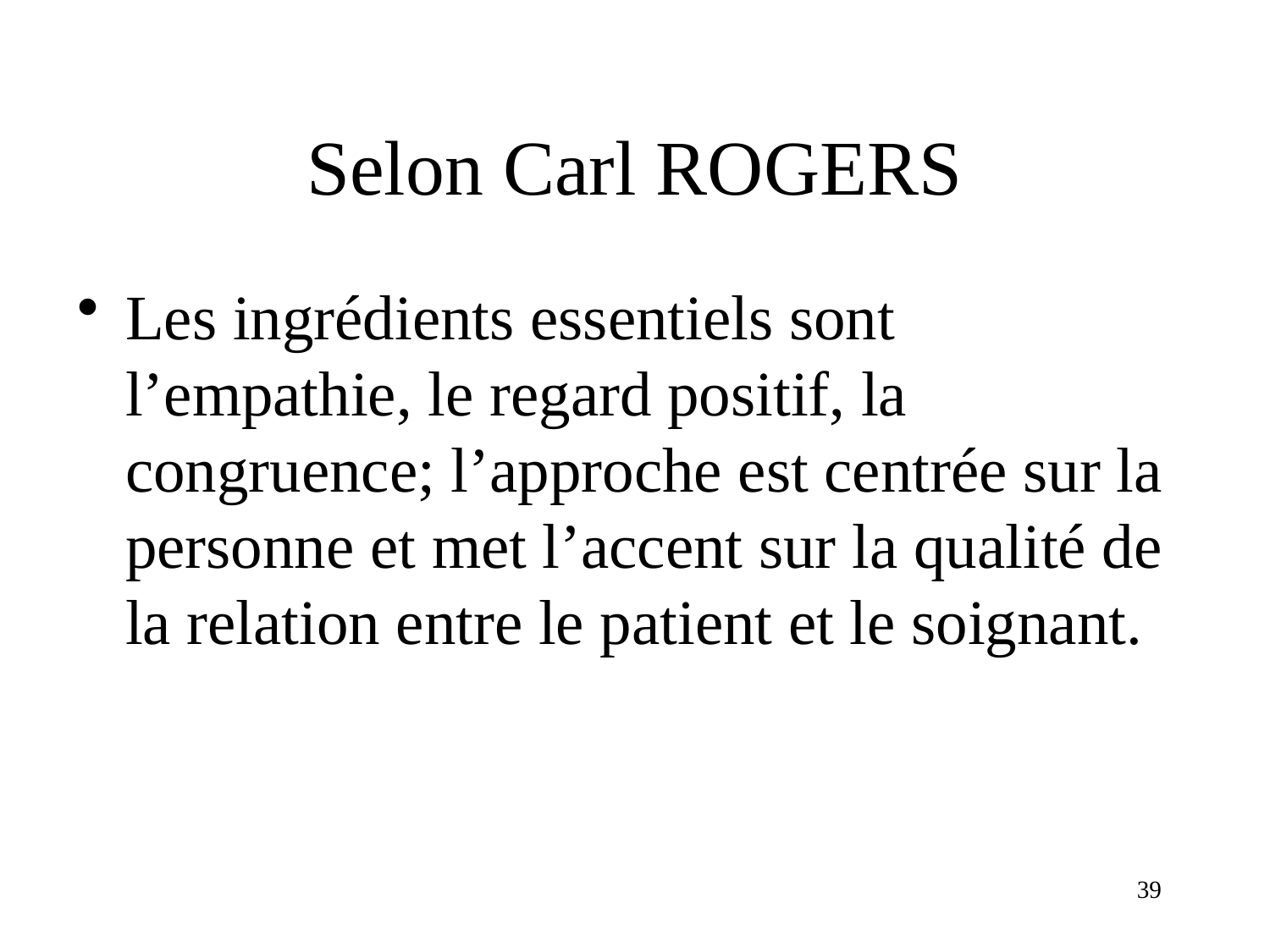

# Selon Carl ROGERS
Les ingrédients essentiels sont l’empathie, le regard positif, la congruence; l’approche est centrée sur la personne et met l’accent sur la qualité de la relation entre le patient et le soignant.
39